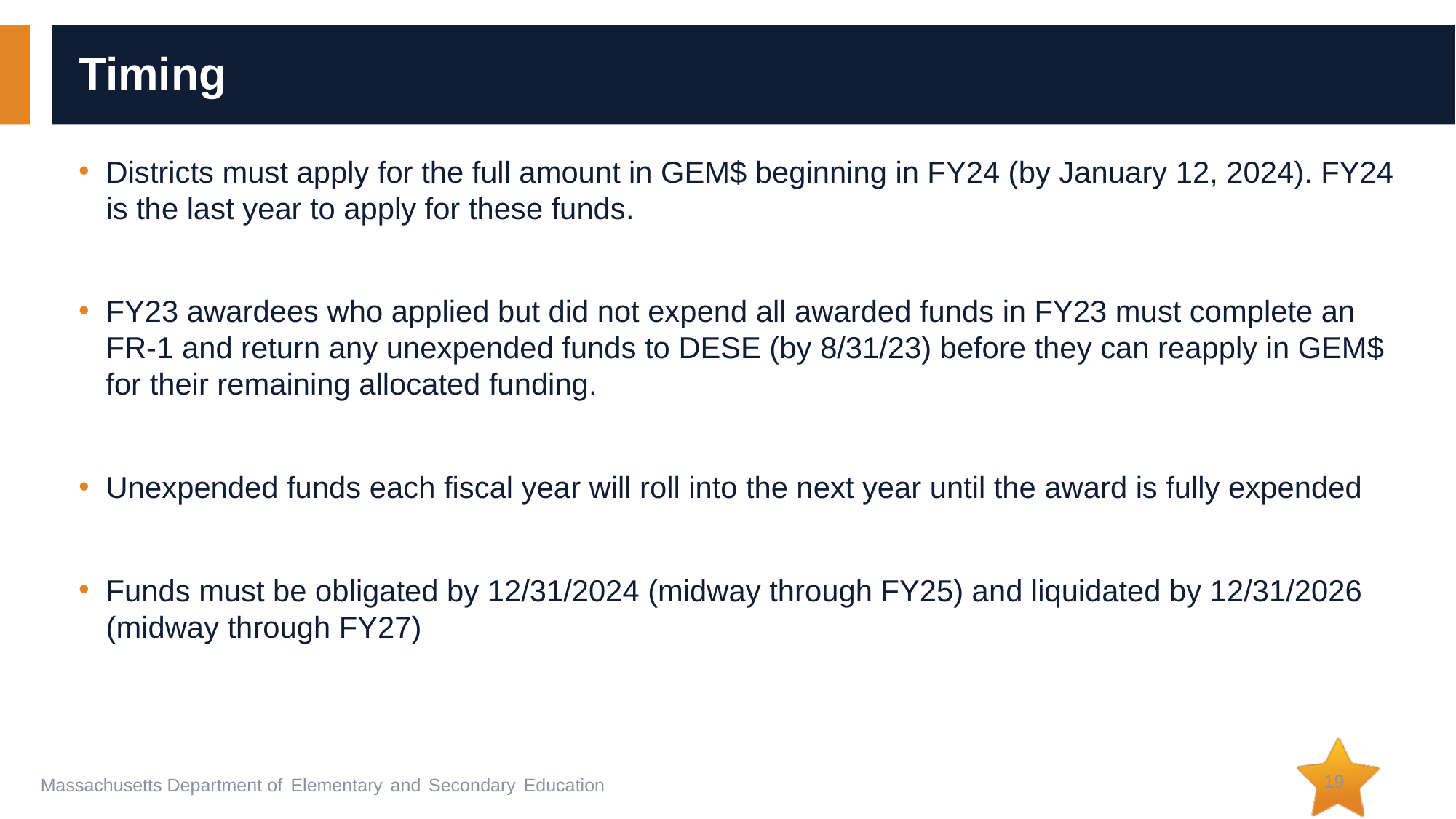

# Timing
Districts must apply for the full amount in GEM$ beginning in FY24 (by January 12, 2024). FY24 is the last year to apply for these funds.

FY23 awardees who applied but did not expend all awarded funds in FY23 must complete an FR-1 and return any unexpended funds to DESE (by 8/31/23) before they can reapply in GEM$ for their remaining allocated funding.

Unexpended funds each fiscal year will roll into the next year until the award is fully expended

Funds must be obligated by 12/31/2024 (midway through FY25) and liquidated by 12/31/2026 (midway through FY27)

19